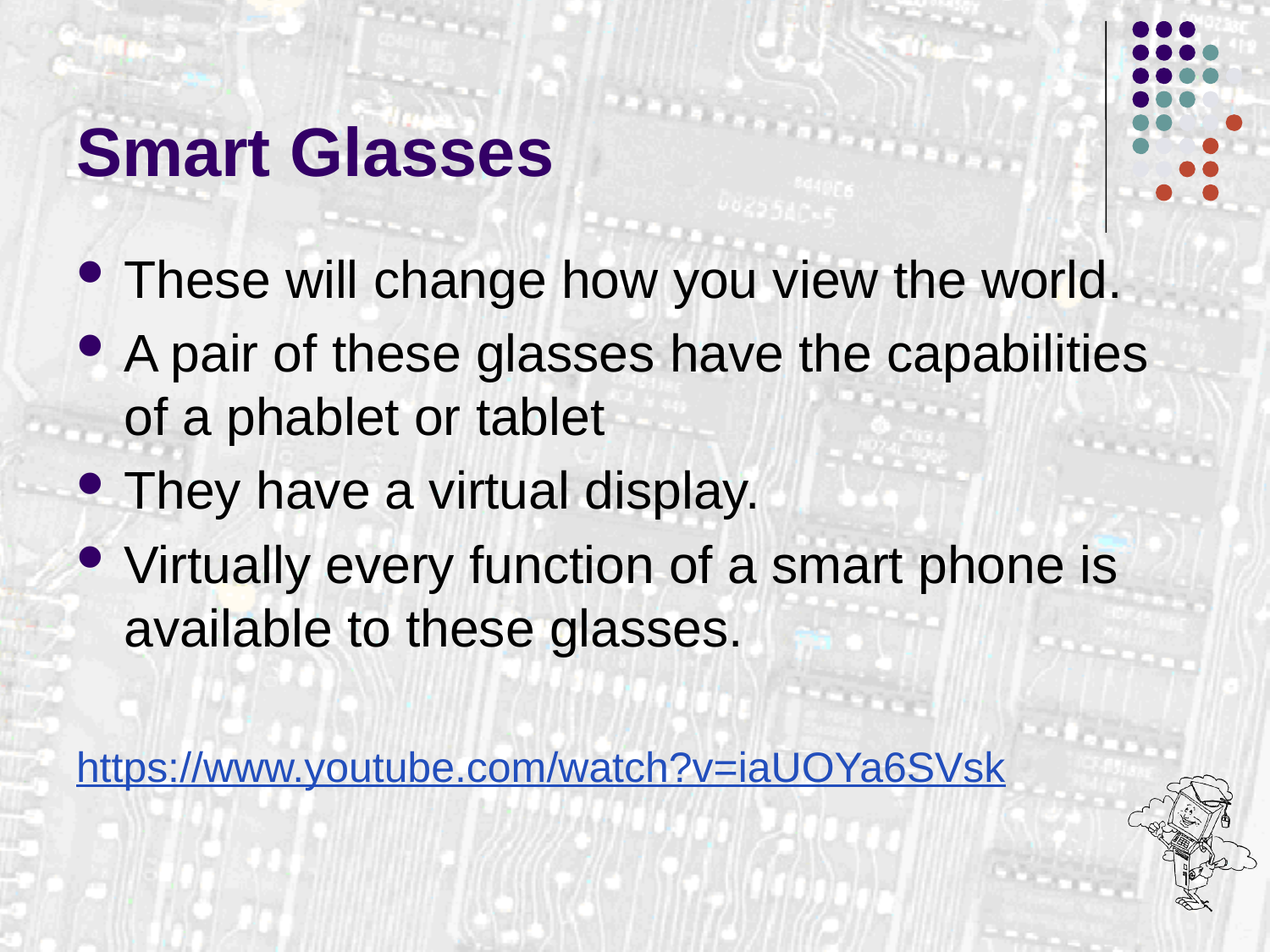

# Smart Glasses
These will change how you view the world.
A pair of these glasses have the capabilities of a phablet or tablet
They have a virtual display.
Virtually every function of a smart phone is available to these glasses.

https://www.youtube.com/watch?v=iaUOYa6SVsk